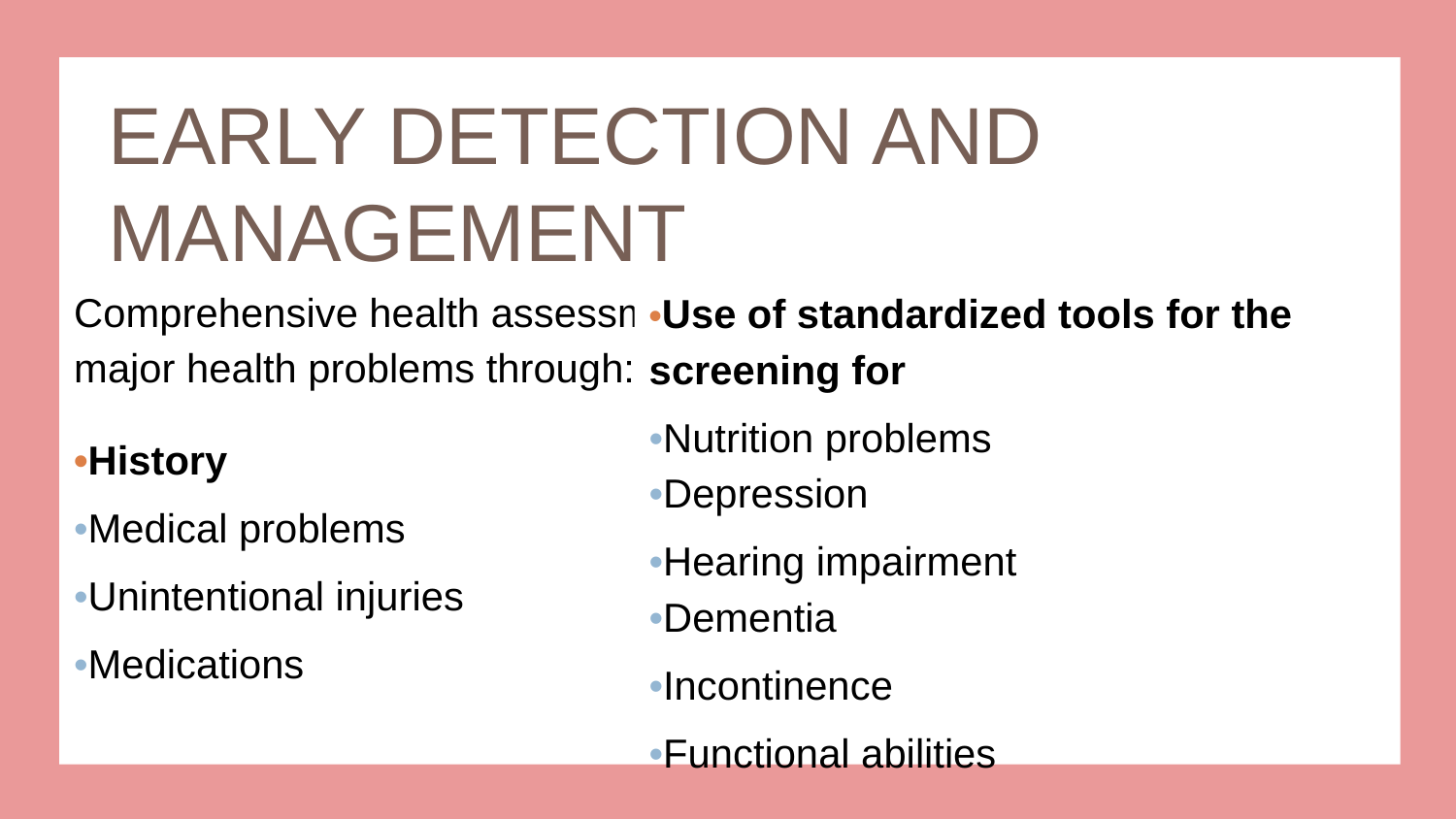

# Comprehensive health assessment of the elderly at PHC to screen for major health problems through:
•History
•Medical problems
•Unintentional injuries
•Medications

EARLY DETECTION AND MANAGEMENT
•Use of standardized tools for the screening for
•Nutrition problems               •Depression
•Hearing impairment             •Dementia
•Incontinence
•Functional abilities